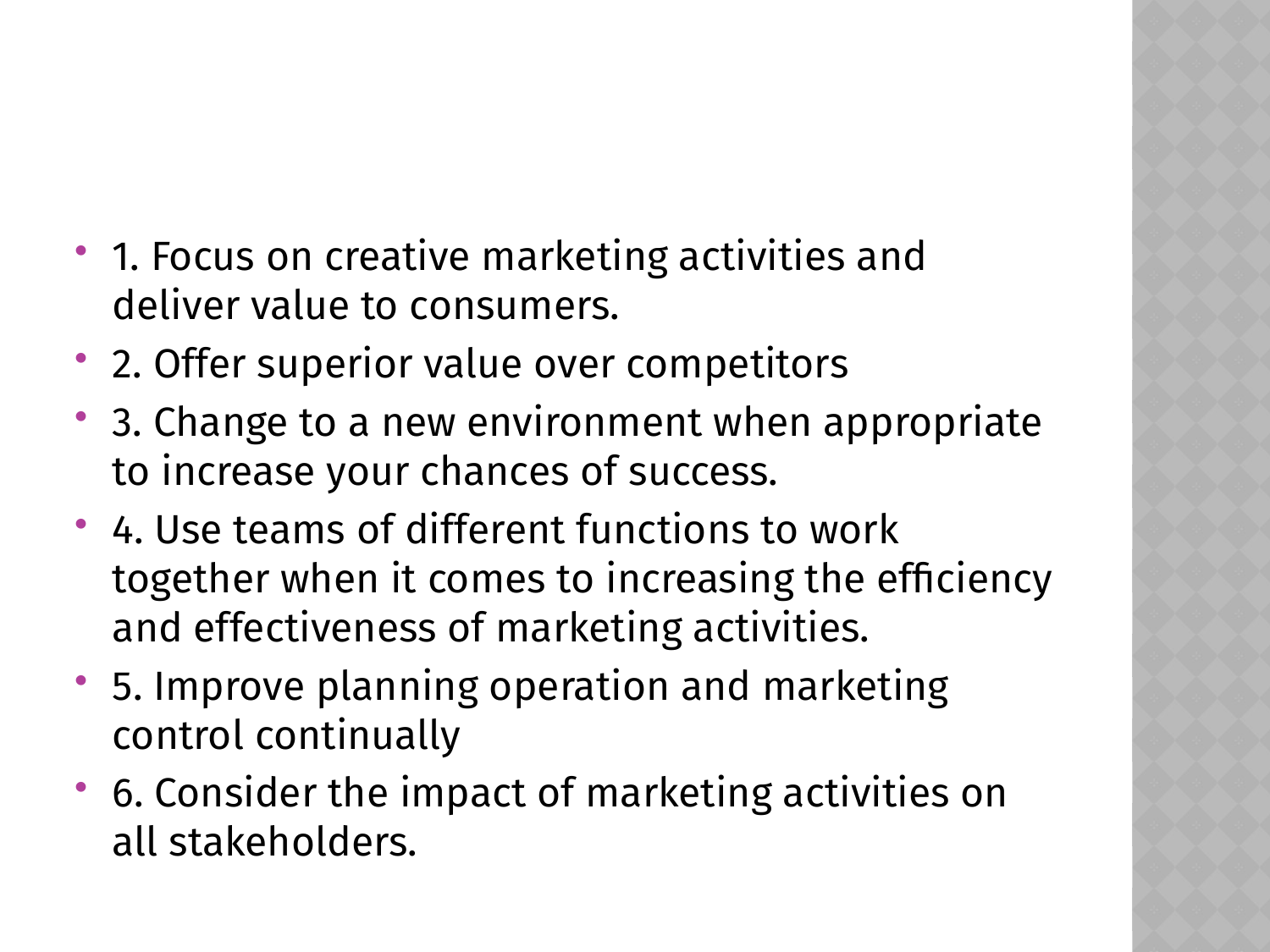

#
1. Focus on creative marketing activities and deliver value to consumers.
2. Offer superior value over competitors
3. Change to a new environment when appropriate to increase your chances of success.
4. Use teams of different functions to work together when it comes to increasing the efficiency and effectiveness of marketing activities.
5. Improve planning operation and marketing control continually
6. Consider the impact of marketing activities on all stakeholders.